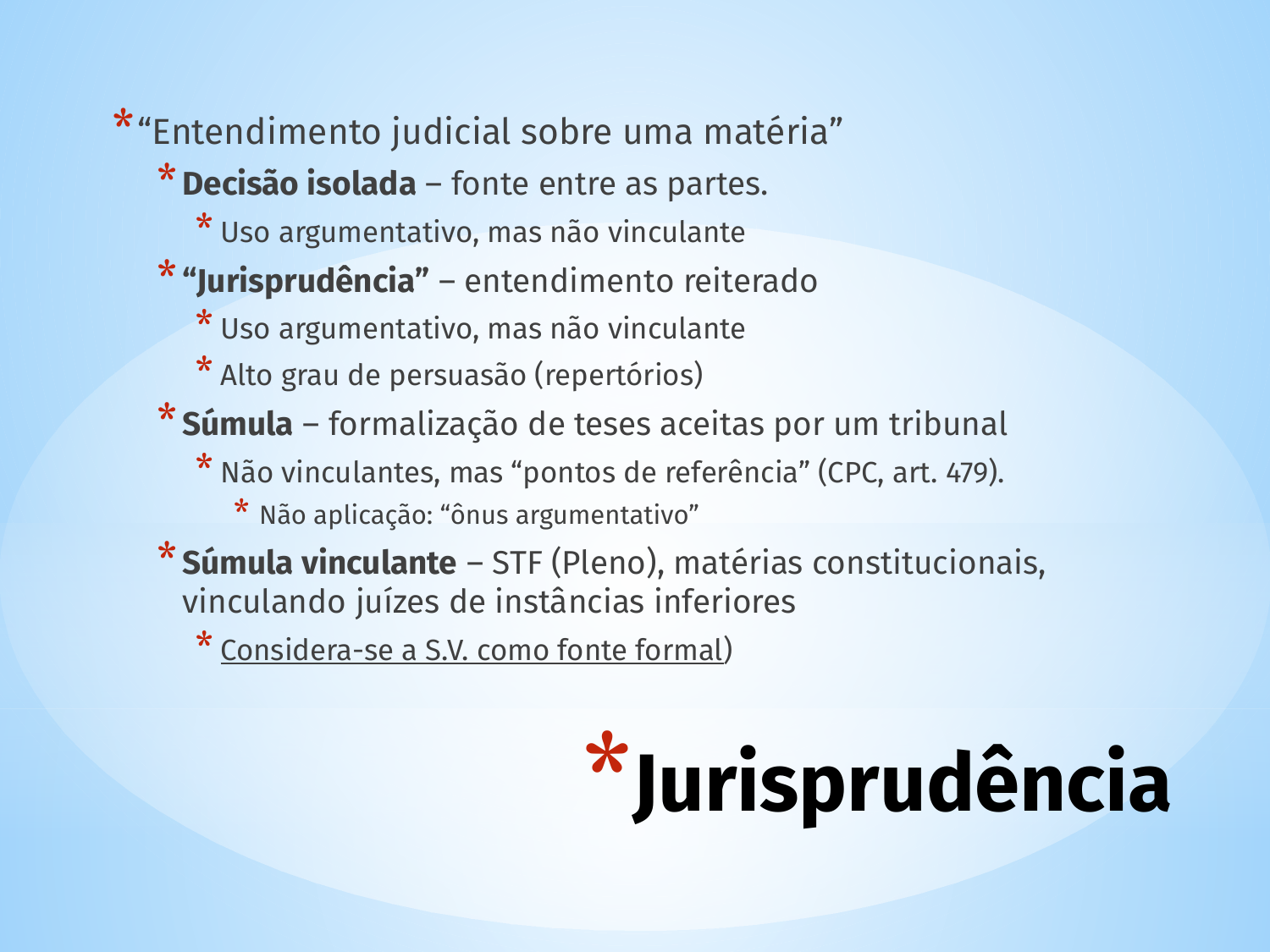

“Entendimento judicial sobre uma matéria”
Decisão isolada – fonte entre as partes.
Uso argumentativo, mas não vinculante
“Jurisprudência” – entendimento reiterado
Uso argumentativo, mas não vinculante
Alto grau de persuasão (repertórios)
Súmula – formalização de teses aceitas por um tribunal
Não vinculantes, mas “pontos de referência” (CPC, art. 479).
Não aplicação: “ônus argumentativo”
Súmula vinculante – STF (Pleno), matérias constitucionais, vinculando juízes de instâncias inferiores
Considera-se a S.V. como fonte formal)

# Jurisprudência